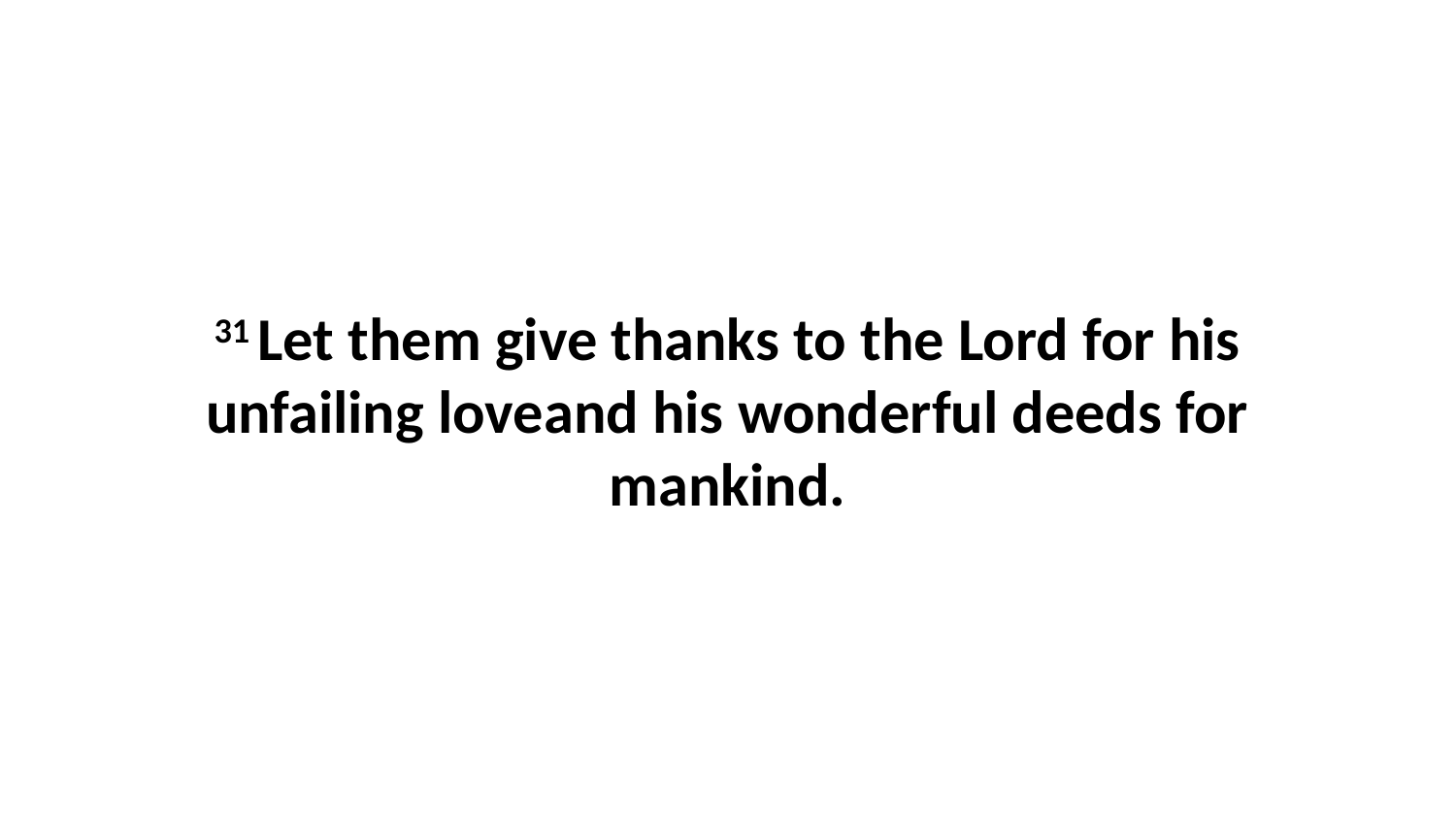

31 Let them give thanks to the Lord for his unfailing loveand his wonderful deeds for mankind.